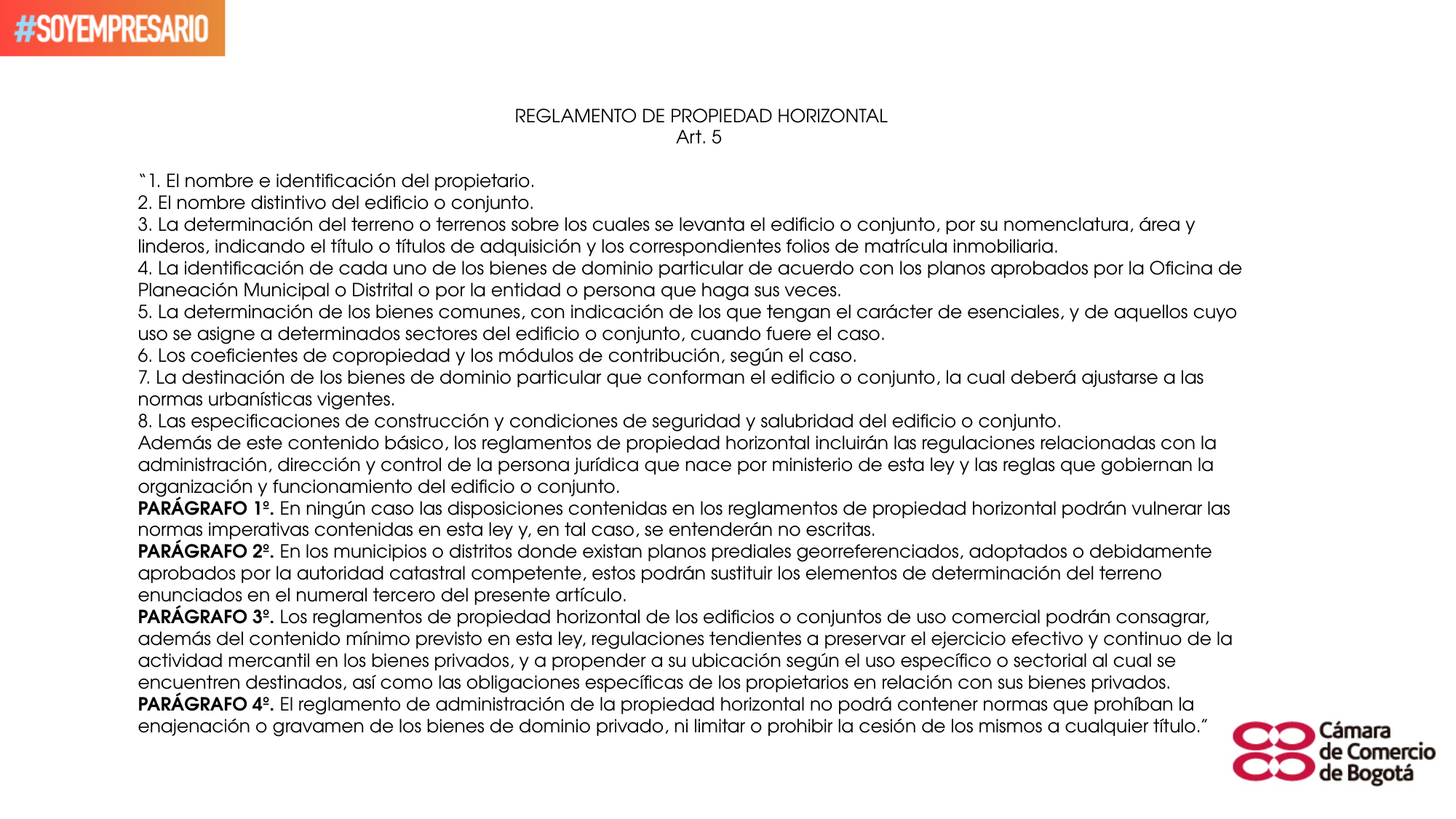

REGLAMENTO DE PROPIEDAD HORIZONTAL
Art. 5

“1. El nombre e identificación del propietario.
2. El nombre distintivo del edificio o conjunto.
3. La determinación del terreno o terrenos sobre los cuales se levanta el edificio o conjunto, por su nomenclatura, área y linderos, indicando el título o títulos de adquisición y los correspondientes folios de matrícula inmobiliaria.
4. La identificación de cada uno de los bienes de dominio particular de acuerdo con los planos aprobados por la Oficina de Planeación Municipal o Distrital o por la entidad o persona que haga sus veces.
5. La determinación de los bienes comunes, con indicación de los que tengan el carácter de esenciales, y de aquellos cuyo uso se asigne a determinados sectores del edificio o conjunto, cuando fuere el caso.
6. Los coeficientes de copropiedad y los módulos de contribución, según el caso.
7. La destinación de los bienes de dominio particular que conforman el edificio o conjunto, la cual deberá ajustarse a las normas urbanísticas vigentes.
8. Las especificaciones de construcción y condiciones de seguridad y salubridad del edificio o conjunto.
Además de este contenido básico, los reglamentos de propiedad horizontal incluirán las regulaciones relacionadas con la administración, dirección y control de la persona jurídica que nace por ministerio de esta ley y las reglas que gobiernan la organización y funcionamiento del edificio o conjunto.
PARÁGRAFO 1º. En ningún caso las disposiciones contenidas en los reglamentos de propiedad horizontal podrán vulnerar las normas imperativas contenidas en esta ley y, en tal caso, se entenderán no escritas.
PARÁGRAFO 2º. En los municipios o distritos donde existan planos prediales georreferenciados, adoptados o debidamente aprobados por la autoridad catastral competente, estos podrán sustituir los elementos de determinación del terreno enunciados en el numeral tercero del presente artículo.
PARÁGRAFO 3º. Los reglamentos de propiedad horizontal de los edificios o conjuntos de uso comercial podrán consagrar, además del contenido mínimo previsto en esta ley, regulaciones tendientes a preservar el ejercicio efectivo y continuo de la actividad mercantil en los bienes privados, y a propender a su ubicación según el uso específico o sectorial al cual se encuentren destinados, así como las obligaciones específicas de los propietarios en relación con sus bienes privados.
PARÁGRAFO 4º. El reglamento de administración de la propiedad horizontal no podrá contener normas que prohíban la enajenación o gravamen de los bienes de dominio privado, ni limitar o prohibir la cesión de los mismos a cualquier título.”